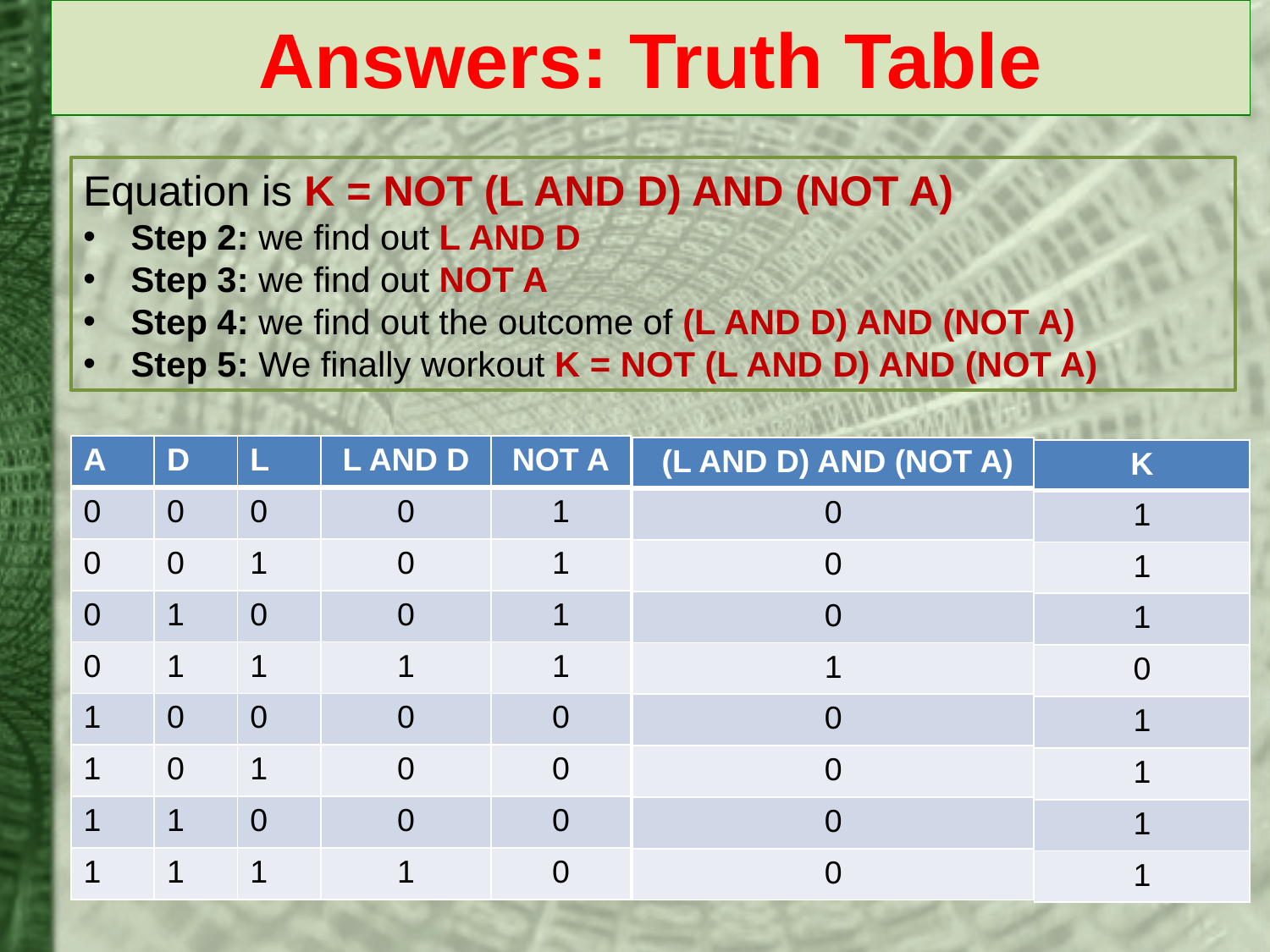

# Answers: Truth Table
Equation is K = NOT (L AND D) AND (NOT A)
Step 2: we find out L AND D
Step 3: we find out NOT A
Step 4: we find out the outcome of (L AND D) AND (NOT A)
Step 5: We finally workout K = NOT (L AND D) AND (NOT A)
| A | D | L |
| --- | --- | --- |
| 0 | 0 | 0 |
| 0 | 0 | 1 |
| 0 | 1 | 0 |
| 0 | 1 | 1 |
| 1 | 0 | 0 |
| 1 | 0 | 1 |
| 1 | 1 | 0 |
| 1 | 1 | 1 |
| L AND D |
| --- |
| 0 |
| 0 |
| 0 |
| 1 |
| 0 |
| 0 |
| 0 |
| 1 |
| NOT A |
| --- |
| 1 |
| 1 |
| 1 |
| 1 |
| 0 |
| 0 |
| 0 |
| 0 |
| (L AND D) AND (NOT A) |
| --- |
| 0 |
| 0 |
| 0 |
| 1 |
| 0 |
| 0 |
| 0 |
| 0 |
| K |
| --- |
| 1 |
| 1 |
| 1 |
| 0 |
| 1 |
| 1 |
| 1 |
| 1 |